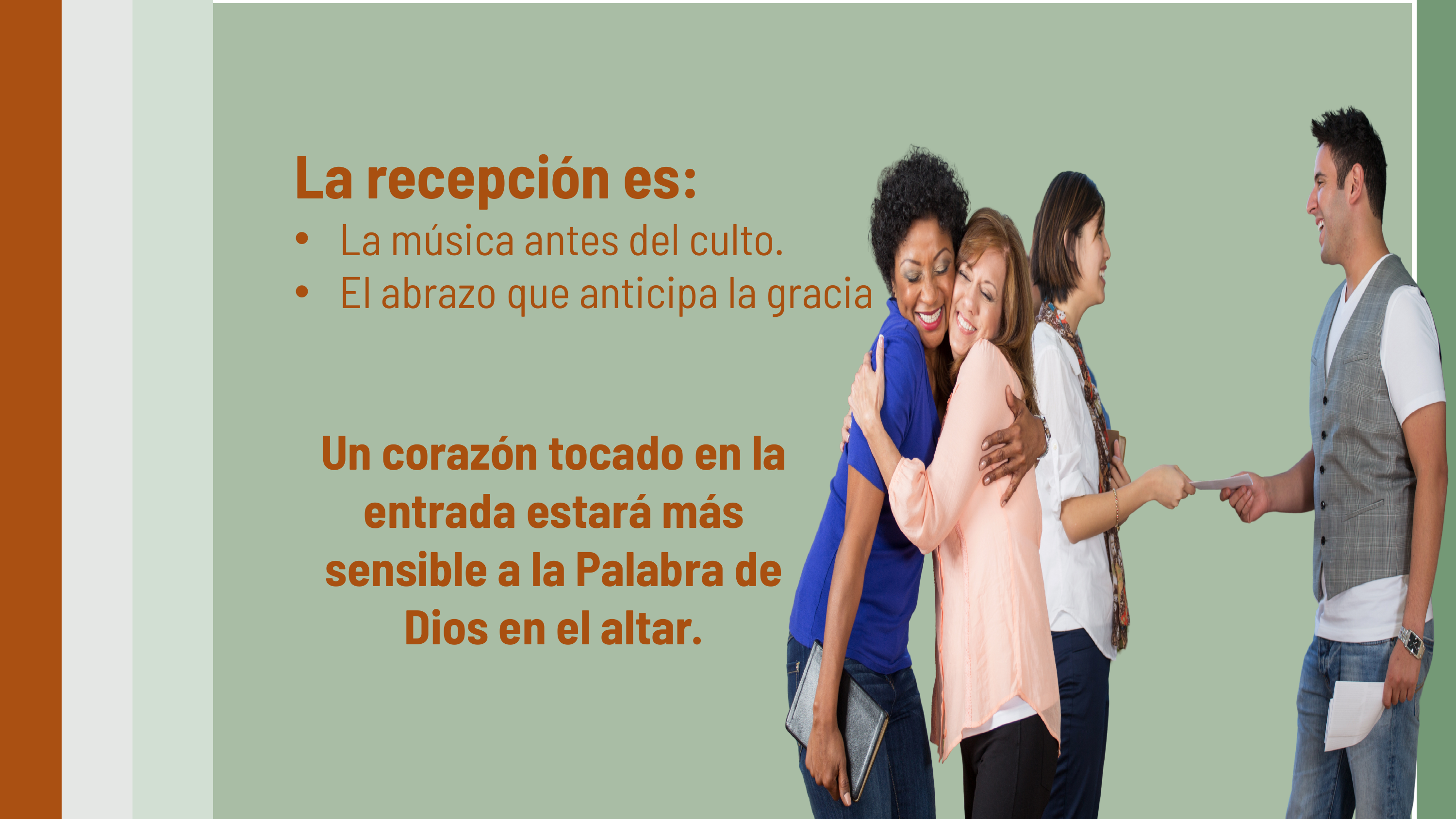

La recepción es:
La música antes del culto.
El abrazo que anticipa la gracia
Un corazón tocado en la entrada estará más sensible a la Palabra de Dios en el altar.